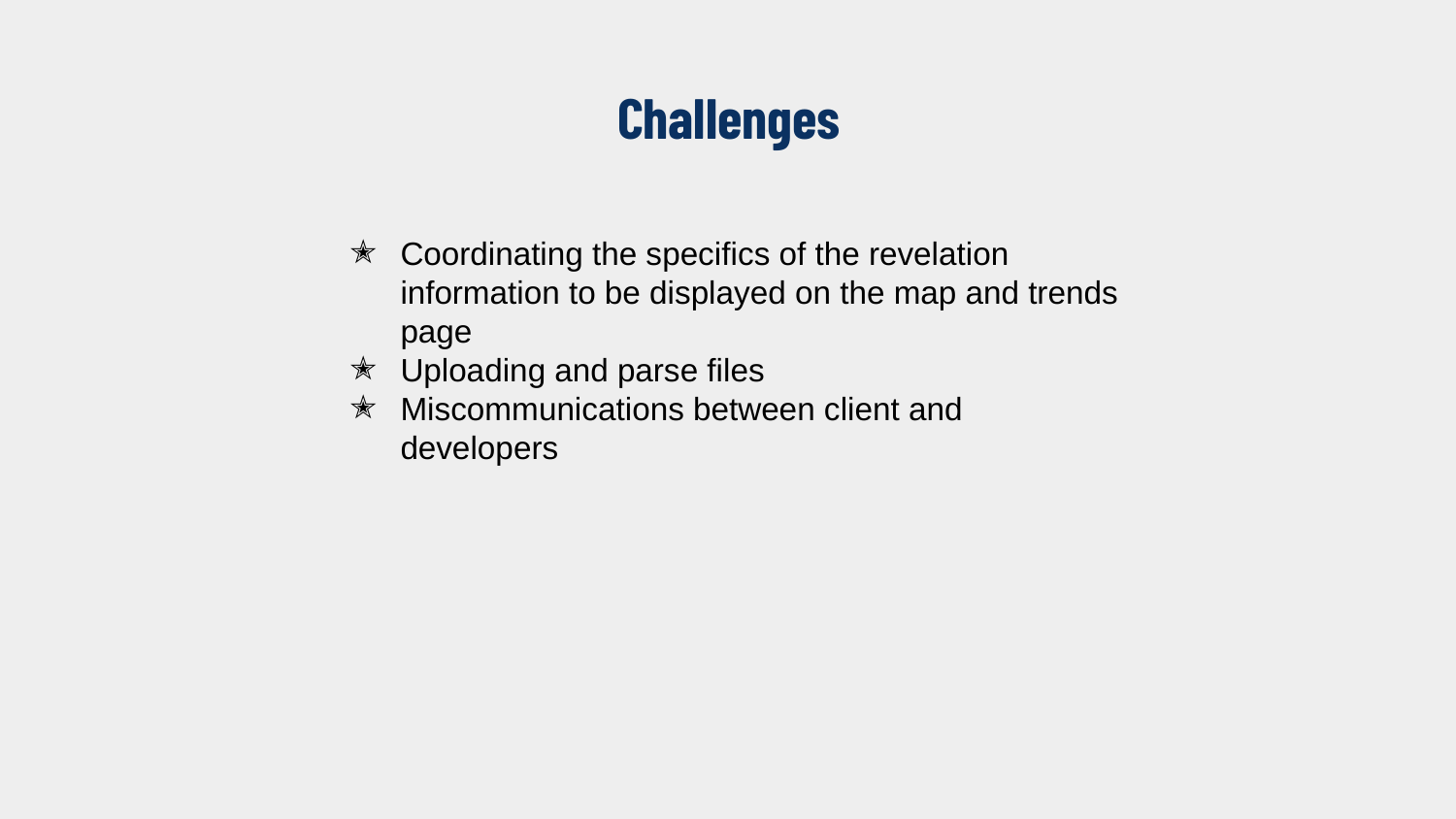

# Challenges
Coordinating the specifics of the revelation information to be displayed on the map and trends page
Uploading and parse files
Miscommunications between client and developers